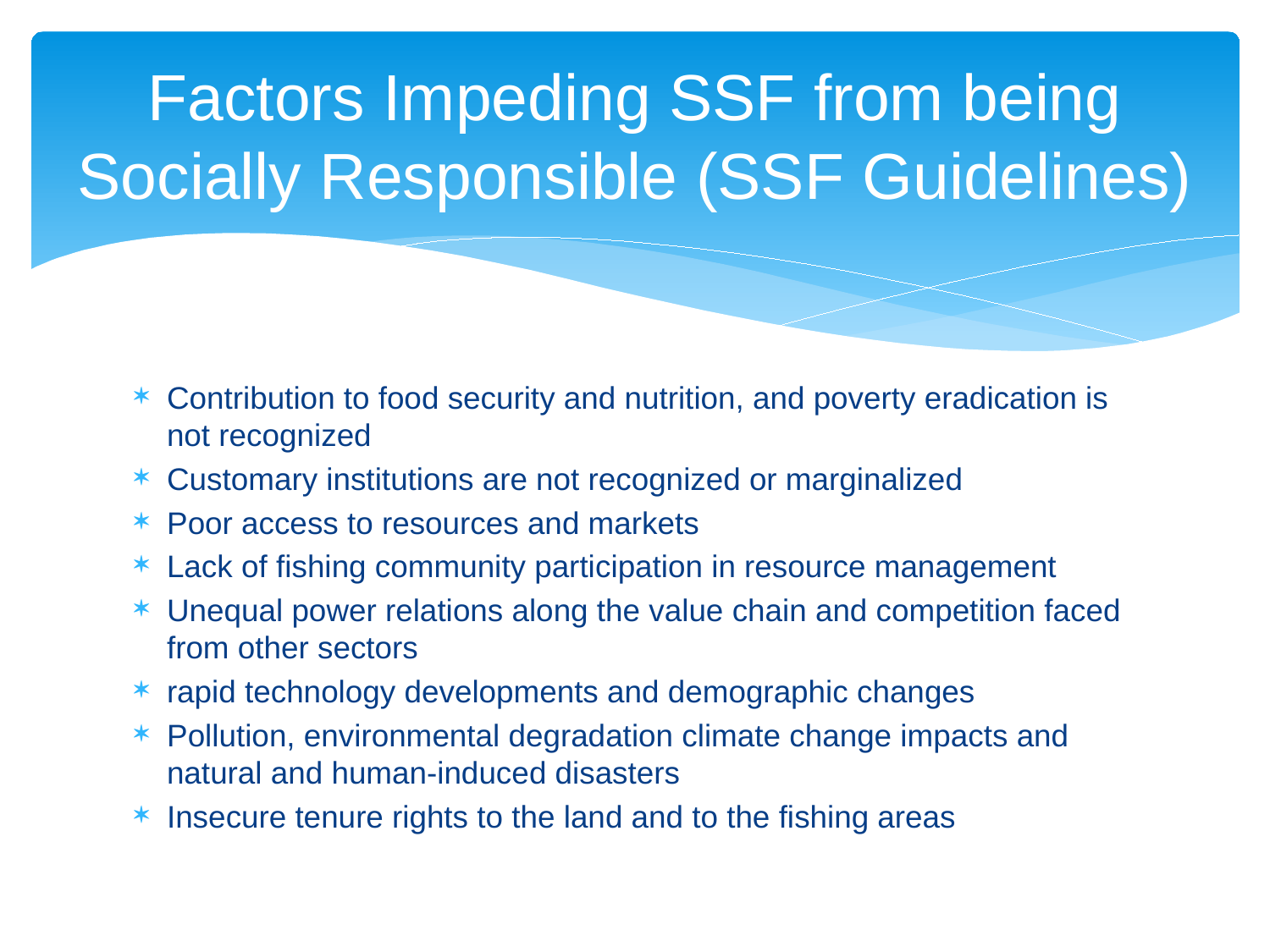

# Factors Impeding SSF from being Socially Responsible (SSF Guidelines)
Contribution to food security and nutrition, and poverty eradication is not recognized
Customary institutions are not recognized or marginalized
Poor access to resources and markets
Lack of fishing community participation in resource management
Unequal power relations along the value chain and competition faced from other sectors
rapid technology developments and demographic changes
Pollution, environmental degradation climate change impacts and natural and human-induced disasters
Insecure tenure rights to the land and to the fishing areas